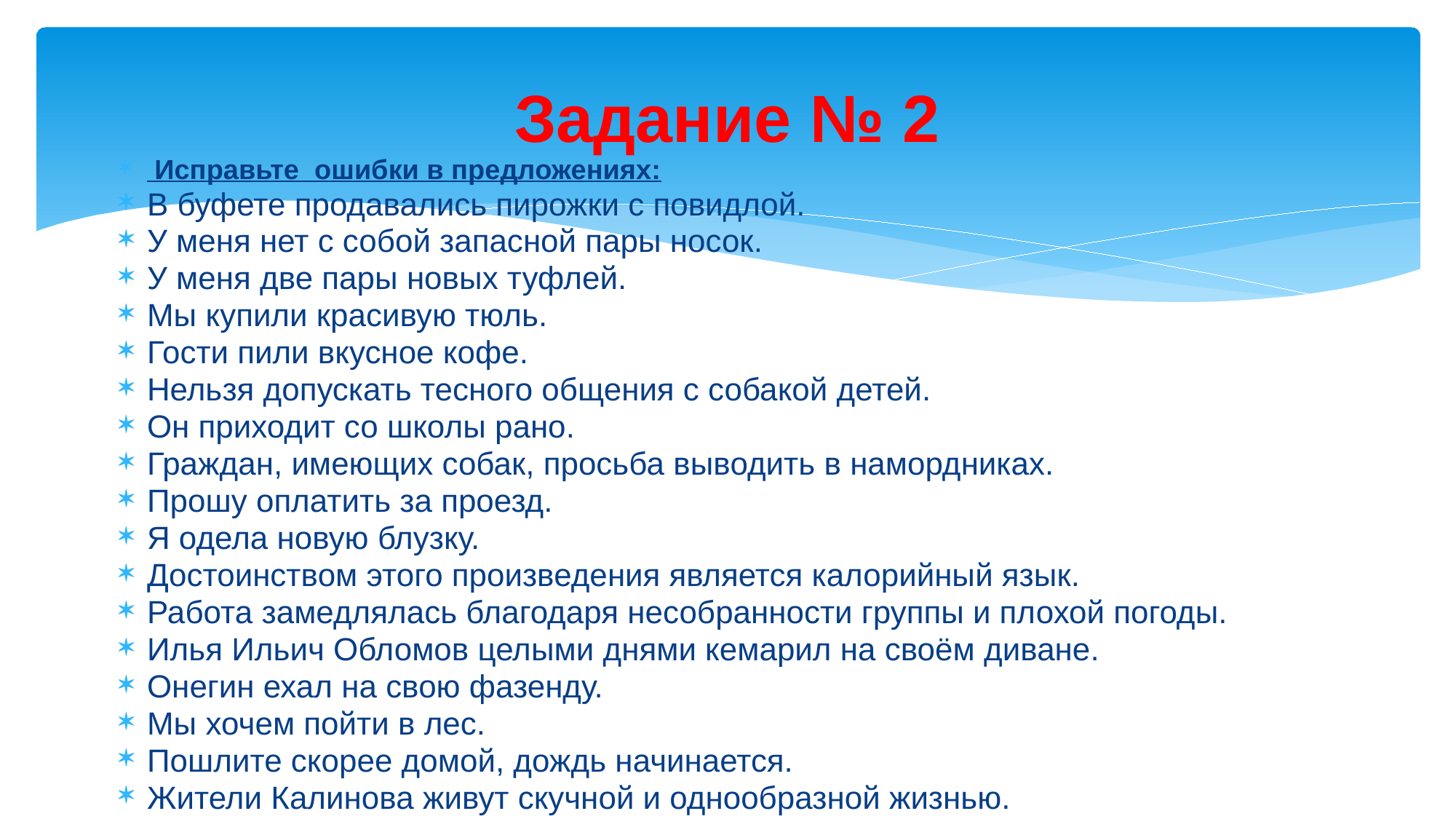

# Задание № 2
 Исправьте  ошибки в предложениях:
В буфете продавались пирожки с повидлой.
У меня нет с собой запасной пары носок.
У меня две пары новых туфлей.
Мы купили красивую тюль.
Гости пили вкусное кофе.
Нельзя допускать тесного общения с собакой детей.
Он приходит со школы рано.
Граждан, имеющих собак, просьба выводить в намордниках.
Прошу оплатить за проезд.
Я одела новую блузку.
Достоинством этого произведения является калорийный язык.
Работа замедлялась благодаря несобранности группы и плохой погоды.
Илья Ильич Обломов целыми днями кемарил на своём диване.
Онегин ехал на свою фазенду.
Мы хочем пойти в лес.
Пошлите скорее домой, дождь начинается.
Жители Калинова живут скучной и однообразной жизнью.